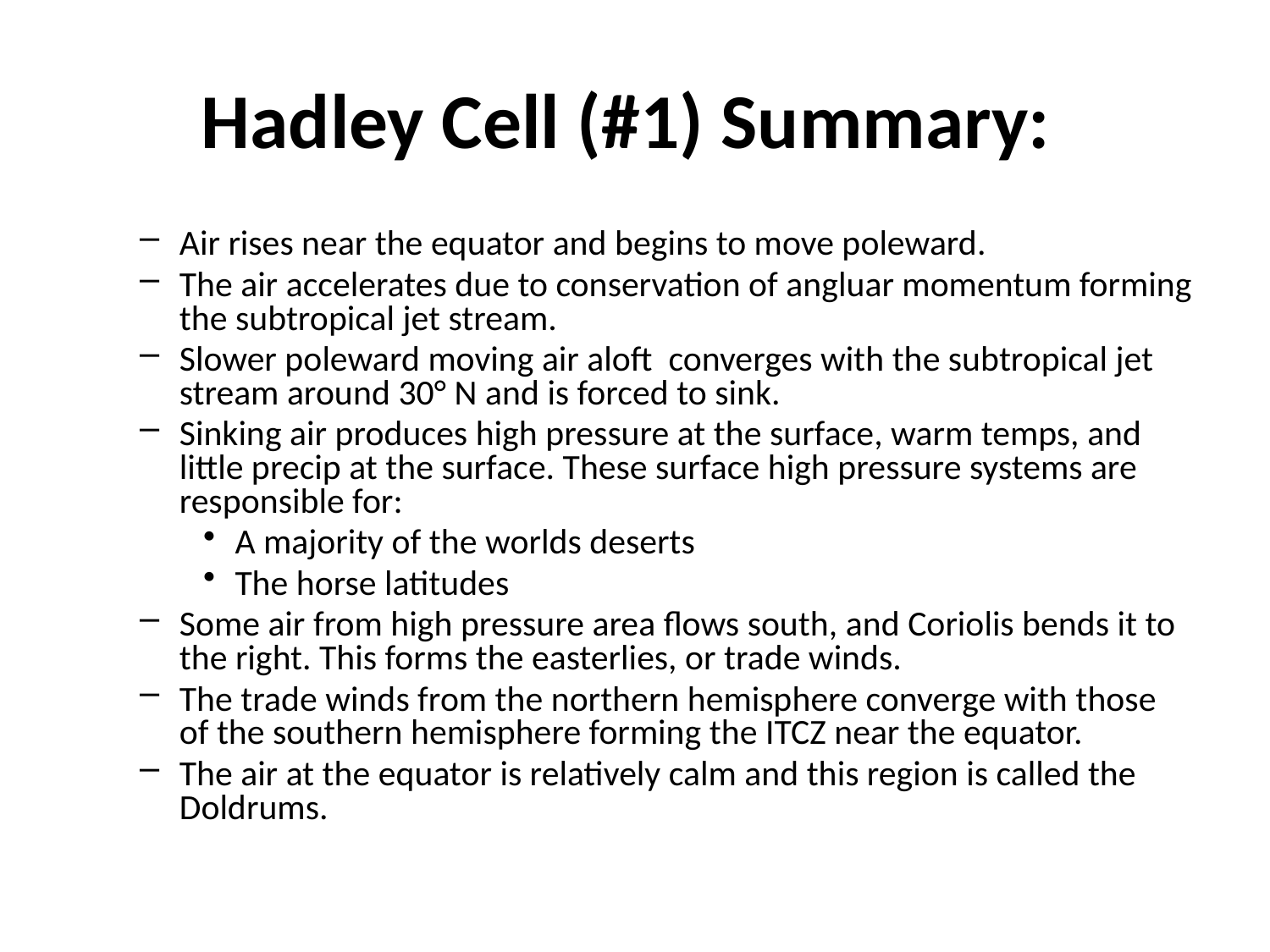

# Hadley Cell (#1) Summary:
Air rises near the equator and begins to move poleward.
The air accelerates due to conservation of angluar momentum forming the subtropical jet stream.
Slower poleward moving air aloft  converges with the subtropical jet stream around 30° N and is forced to sink.
Sinking air produces high pressure at the surface, warm temps, and little precip at the surface. These surface high pressure systems are responsible for:
A majority of the worlds deserts
The horse latitudes
Some air from high pressure area flows south, and Coriolis bends it to the right. This forms the easterlies, or trade winds.
The trade winds from the northern hemisphere converge with those of the southern hemisphere forming the ITCZ near the equator.
The air at the equator is relatively calm and this region is called the Doldrums.